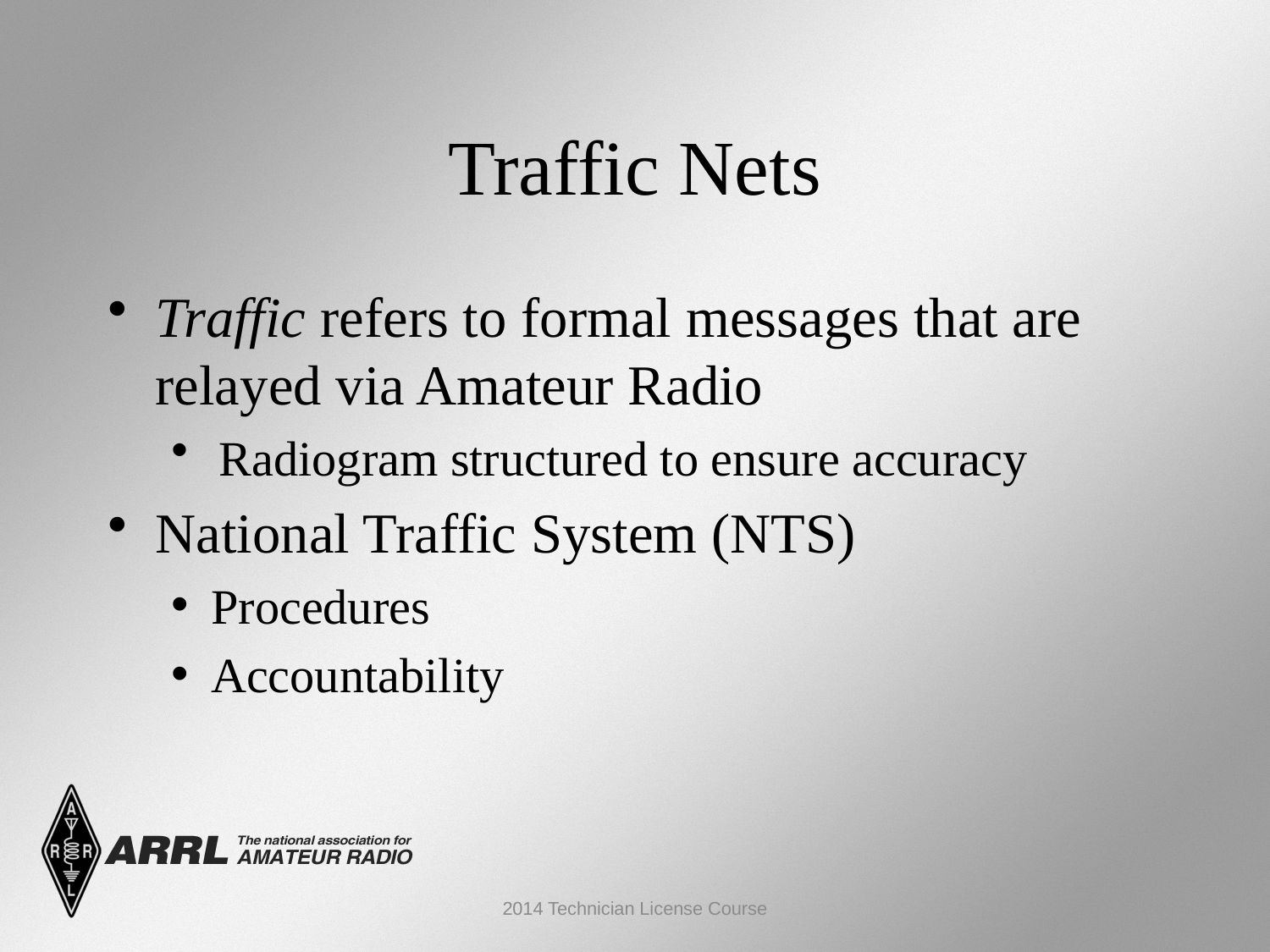

Traffic Nets
Traffic refers to formal messages that are relayed via Amateur Radio
Radiogram structured to ensure accuracy
National Traffic System (NTS)
Procedures
Accountability

2014 Technician License Course